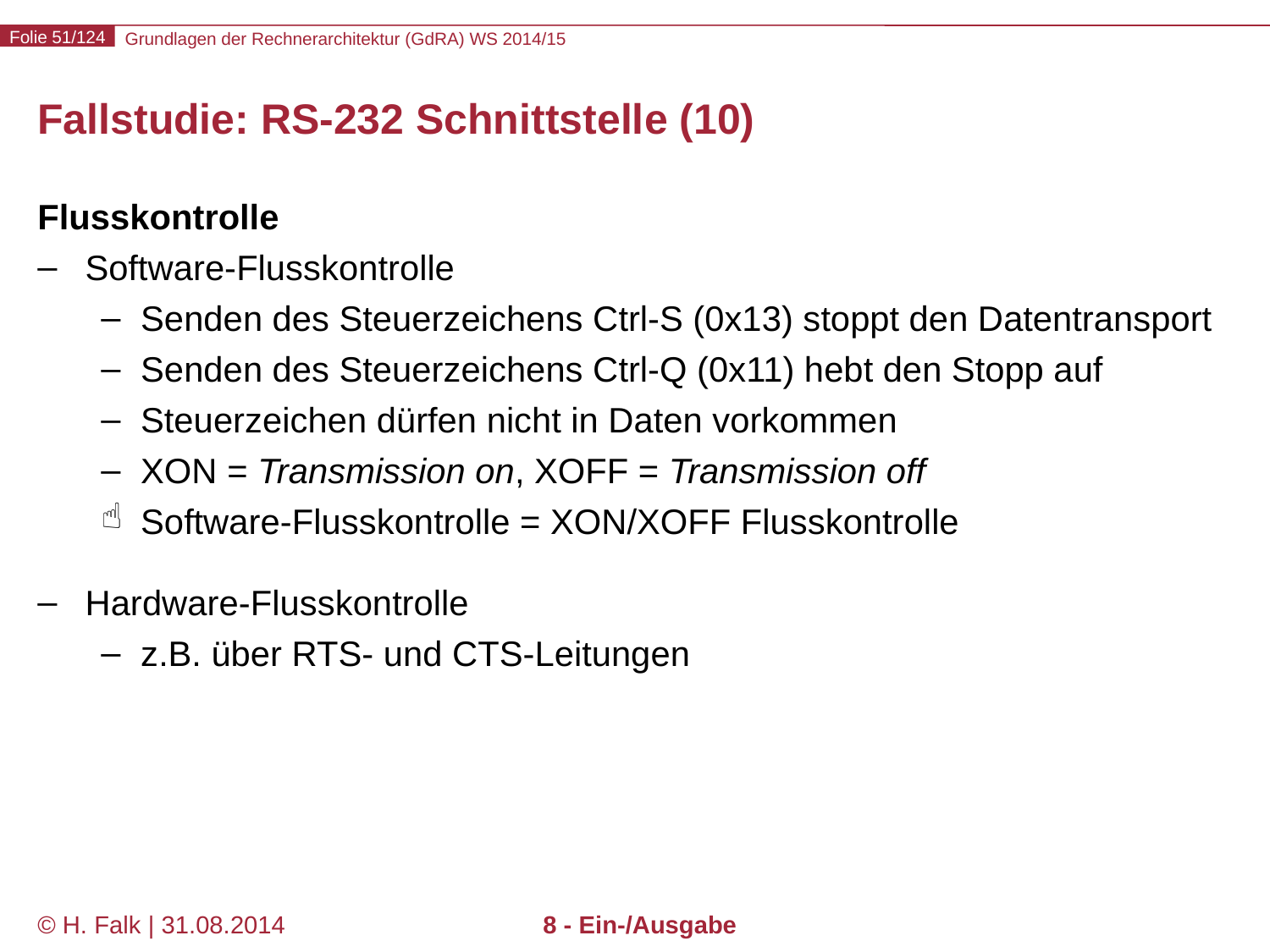

# Fallstudie: RS-232 Schnittstelle (10)
Flusskontrolle
Software-Flusskontrolle
Senden des Steuerzeichens Ctrl-S (0x13) stoppt den Datentransport
Senden des Steuerzeichens Ctrl-Q (0x11) hebt den Stopp auf
Steuerzeichen dürfen nicht in Daten vorkommen
XON = Transmission on, XOFF = Transmission off
Software-Flusskontrolle = XON/XOFF Flusskontrolle

Hardware-Flusskontrolle
z.B. über RTS- und CTS-Leitungen
© H. Falk | 31.08.2014
8 - Ein-/Ausgabe